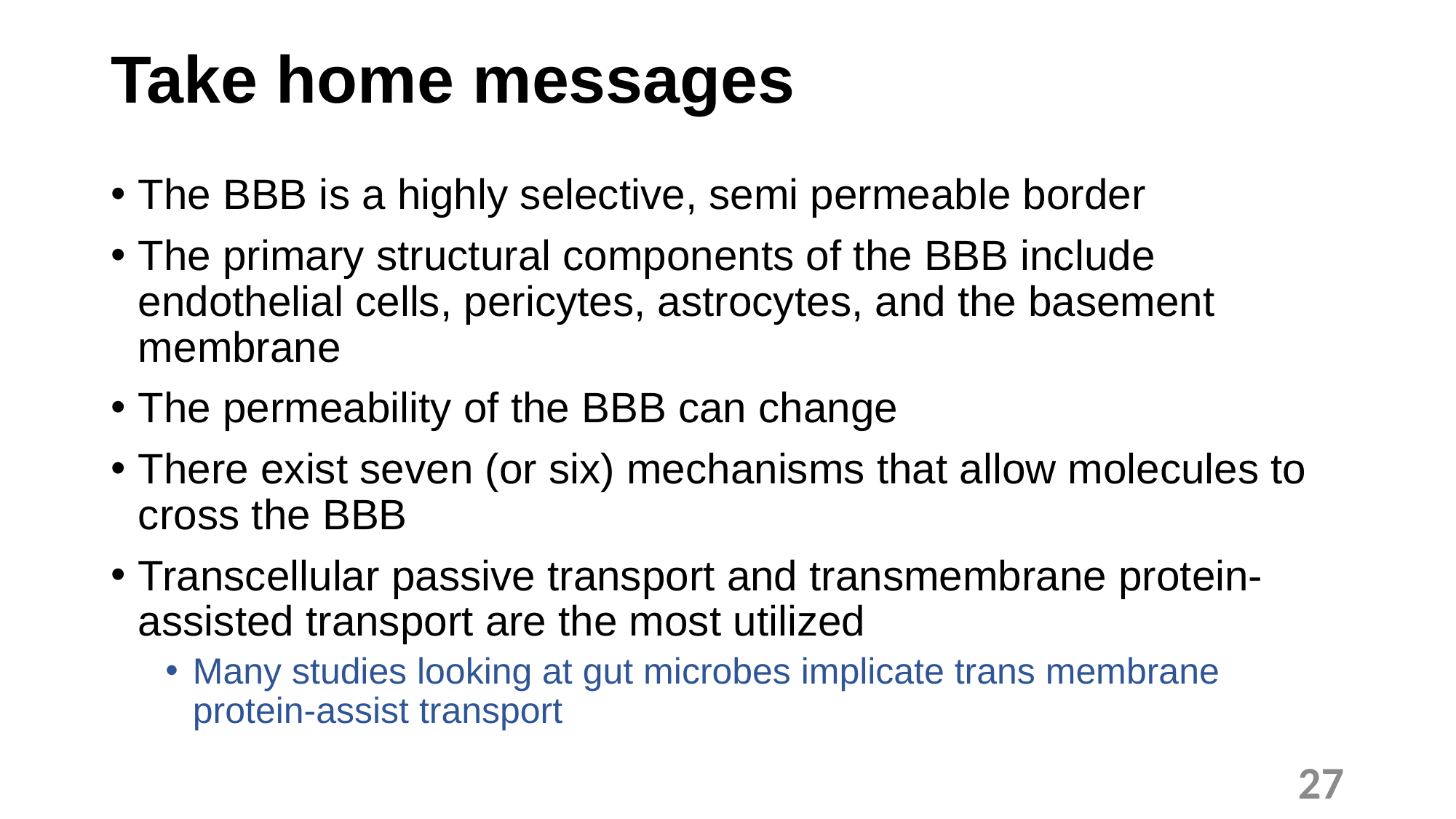

# Take home messages
The BBB is a highly selective, semi permeable border
The primary structural components of the BBB include endothelial cells, pericytes, astrocytes, and the basement membrane
The permeability of the BBB can change
There exist seven (or six) mechanisms that allow molecules to cross the BBB
Transcellular passive transport and transmembrane protein-assisted transport are the most utilized
Many studies looking at gut microbes implicate trans membrane protein-assist transport

27